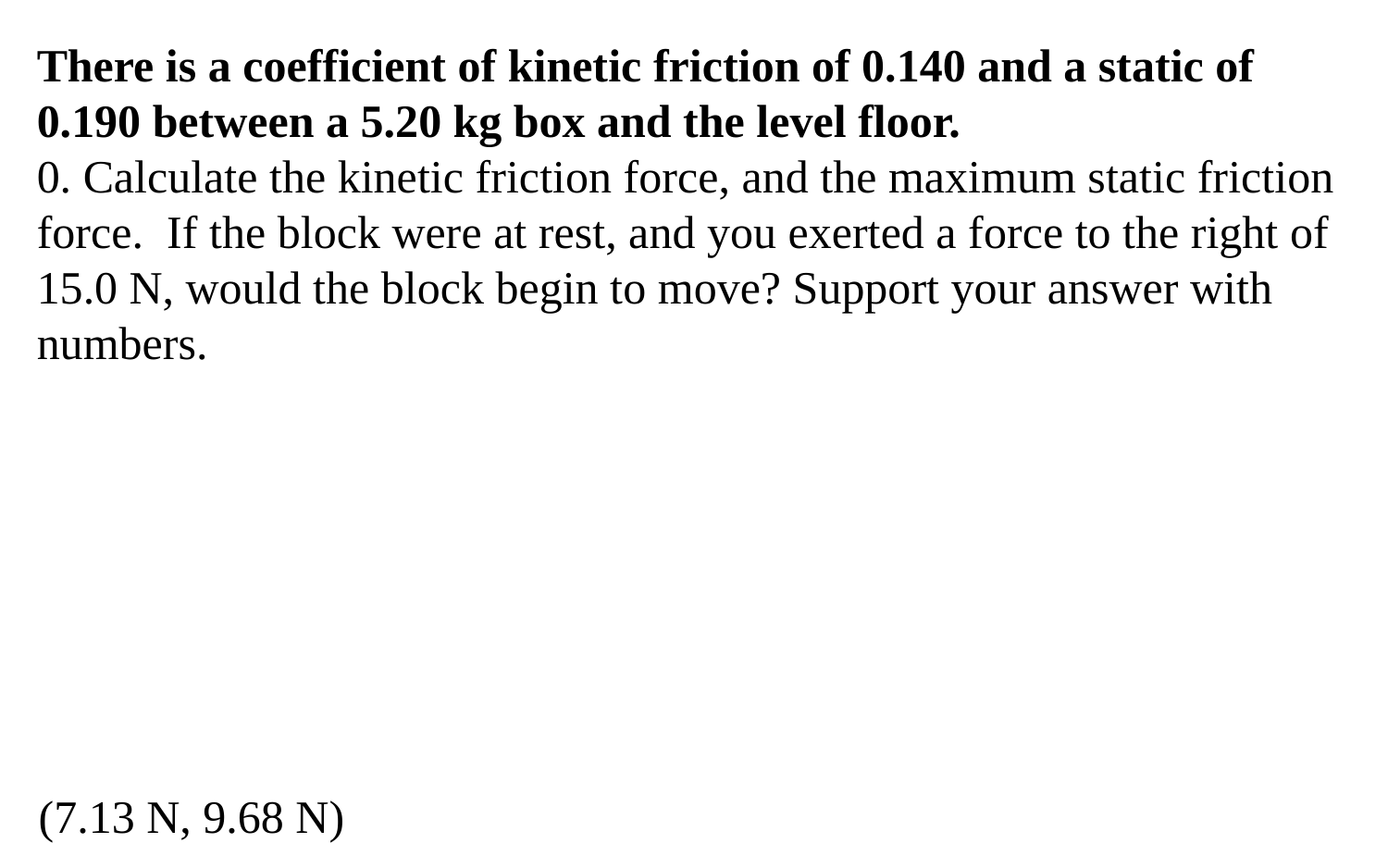

There is a coefficient of kinetic friction of 0.140 and a static of 0.190 between a 5.20 kg box and the level floor.
0. Calculate the kinetic friction force, and the maximum static friction force.  If the block were at rest, and you exerted a force to the right of 15.0 N, would the block begin to move? Support your answer with numbers.
(7.13 N, 9.68 N)